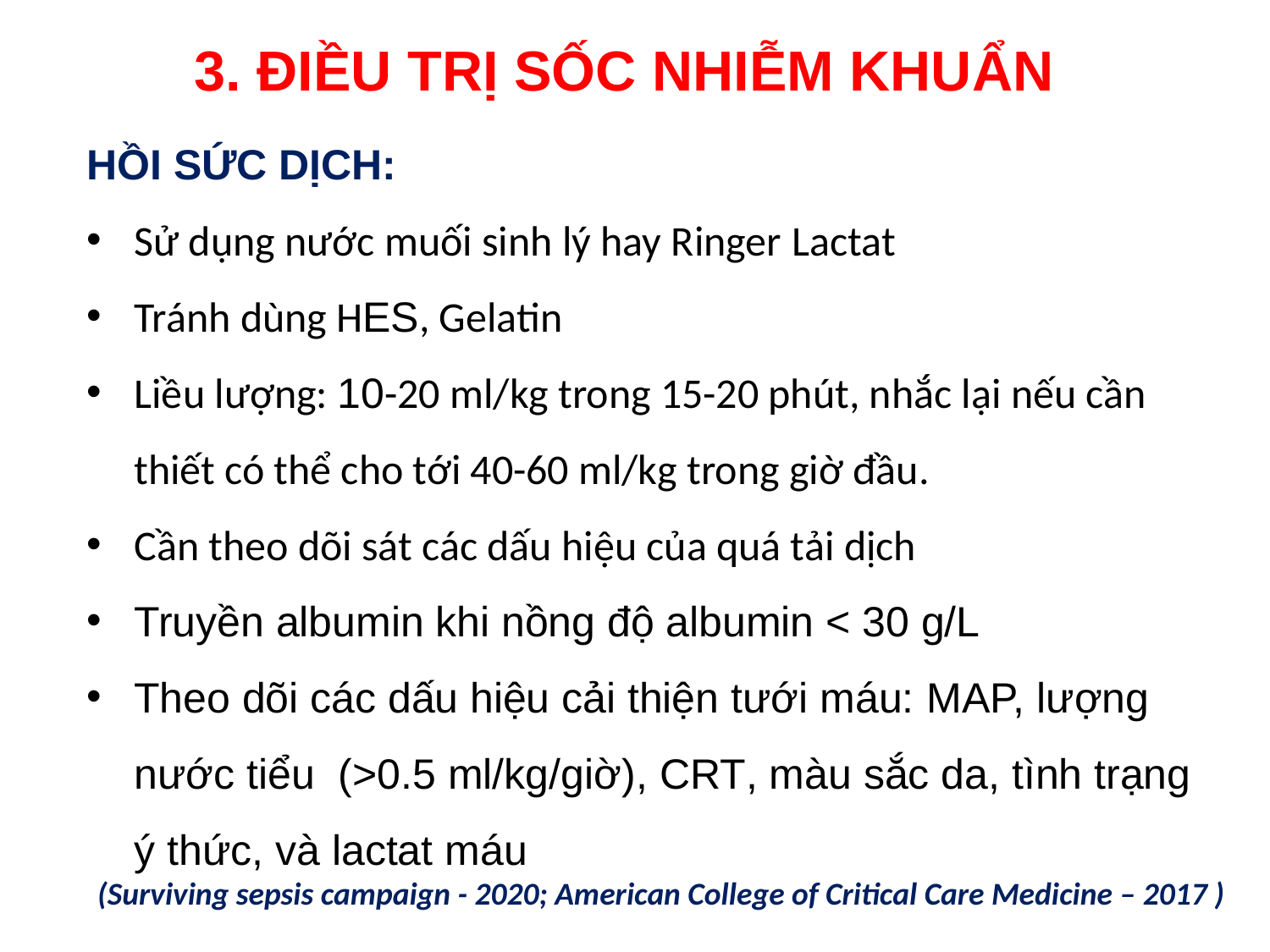

# 3. ĐIỀU TRỊ SỐC NHIỄM KHUẨN
HỒI SỨC DỊCH:
Sử dụng nước muối sinh lý hay Ringer Lactat
Tránh dùng HES, Gelatin
Liều lượng: 10-20 ml/kg trong 15-20 phút, nhắc lại nếu cần thiết có thể cho tới 40-60 ml/kg trong giờ đầu.
Cần theo dõi sát các dấu hiệu của quá tải dịch
Truyền albumin khi nồng độ albumin < 30 g/L
Theo dõi các dấu hiệu cải thiện tưới máu: MAP, lượng nước tiểu  (>0.5 ml/kg/giờ), CRT, màu sắc da, tình trạng ý thức, và lactat máu

(Surviving sepsis campaign - 2020; American College of Critical Care Medicine – 2017 )